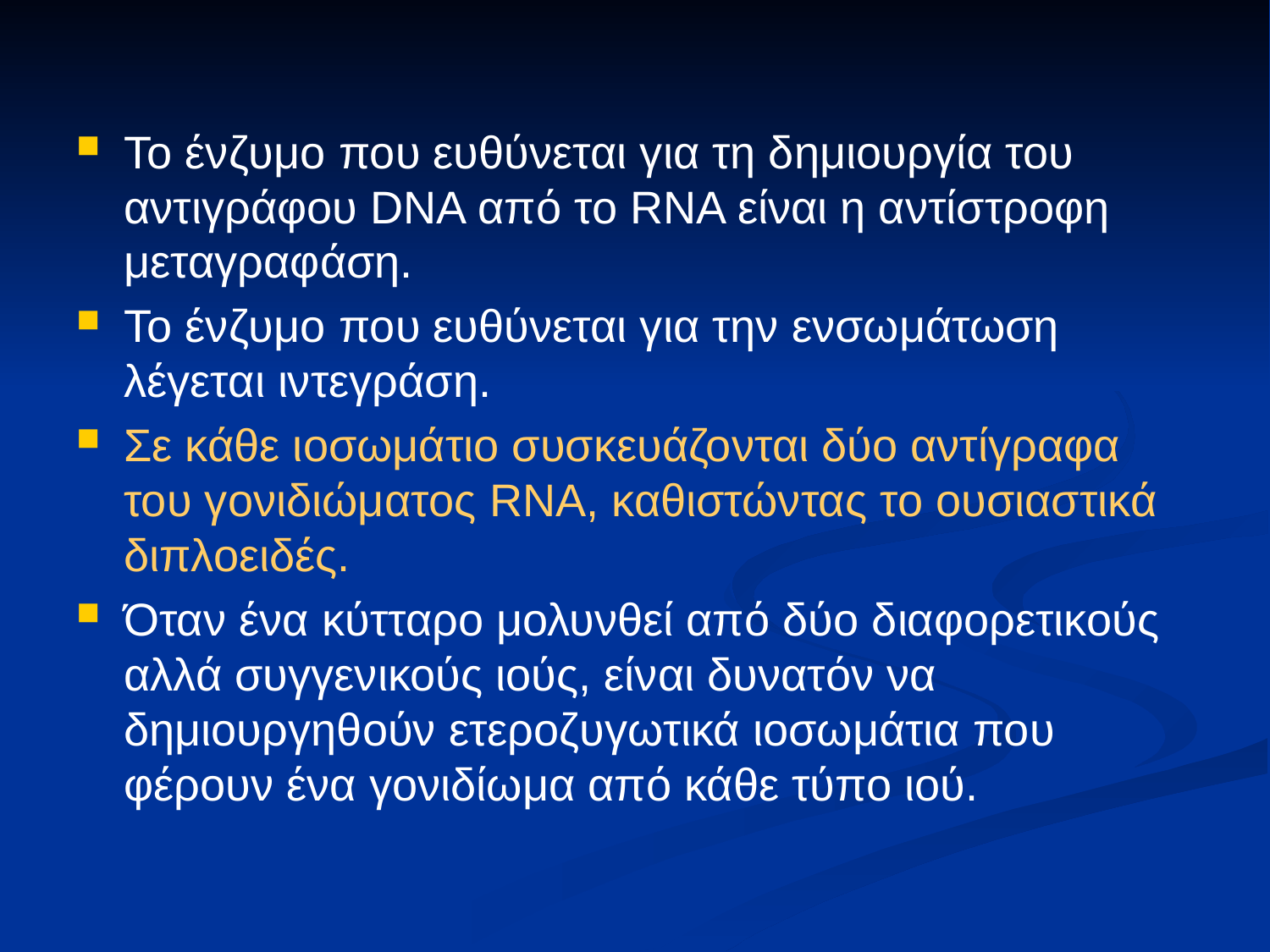

Το ένζυμο που ευθύνεται για τη δημιουργία του αντιγράφου DNA από το RNA είναι η αντίστροφη μεταγραφάση.
Το ένζυμο που ευθύνεται για την ενσωμάτωση λέγεται ιντεγράση.
Σε κάθε ιοσωμάτιο συσκευάζονται δύο αντίγραφα του γονιδιώματος RNA, καθιστώντας το ουσιαστικά διπλοειδές.
Όταν ένα κύτταρο μολυνθεί από δύο διαφορετικούς αλλά συγγενικούς ιούς, είναι δυνατόν να δημιουργηθούν ετεροζυγωτικά ιοσωμάτια που φέρουν ένα γονιδίωμα από κάθε τύπο ιού.